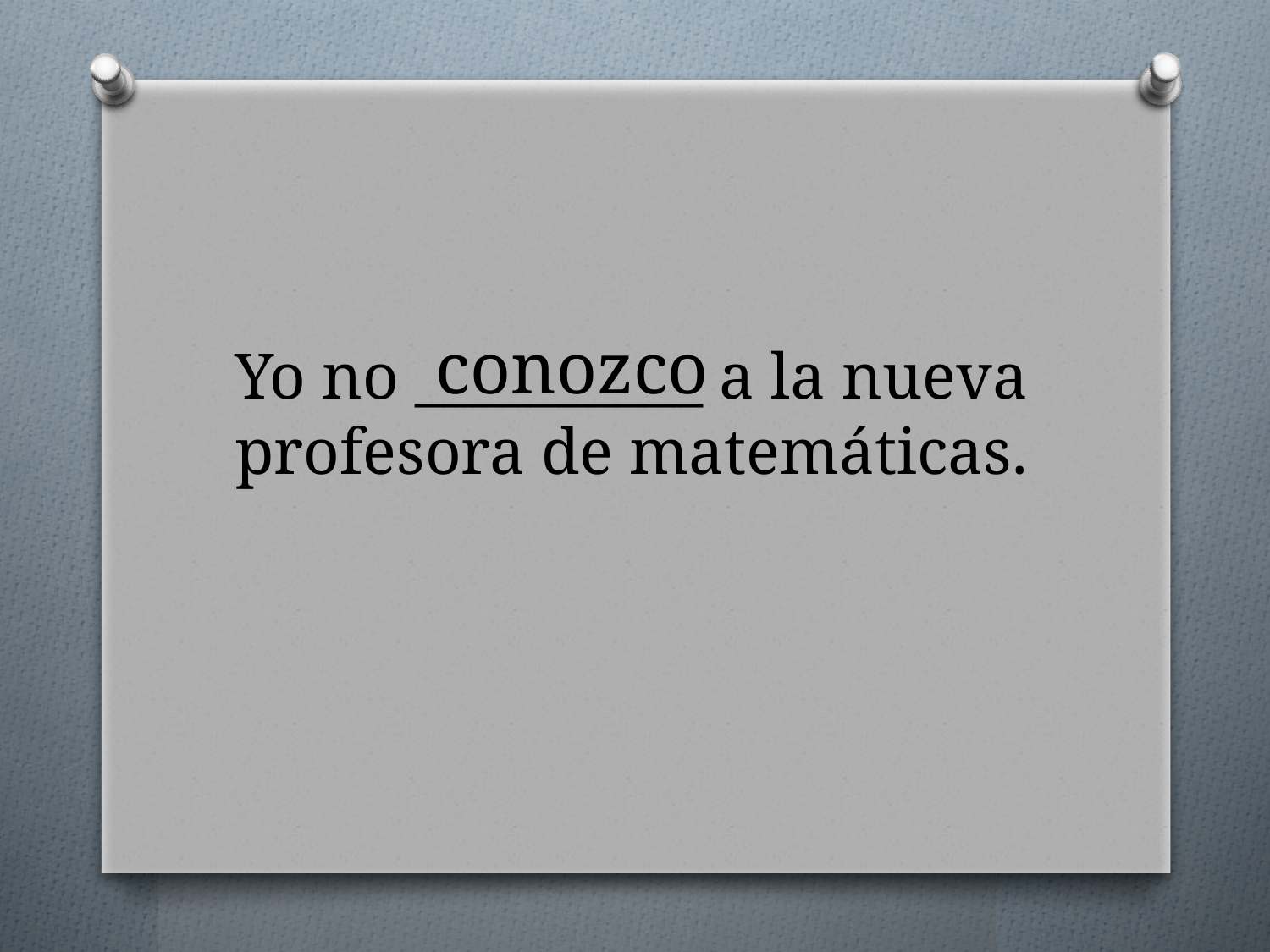

conozco
# Yo no __________ a la nueva profesora de matemáticas.